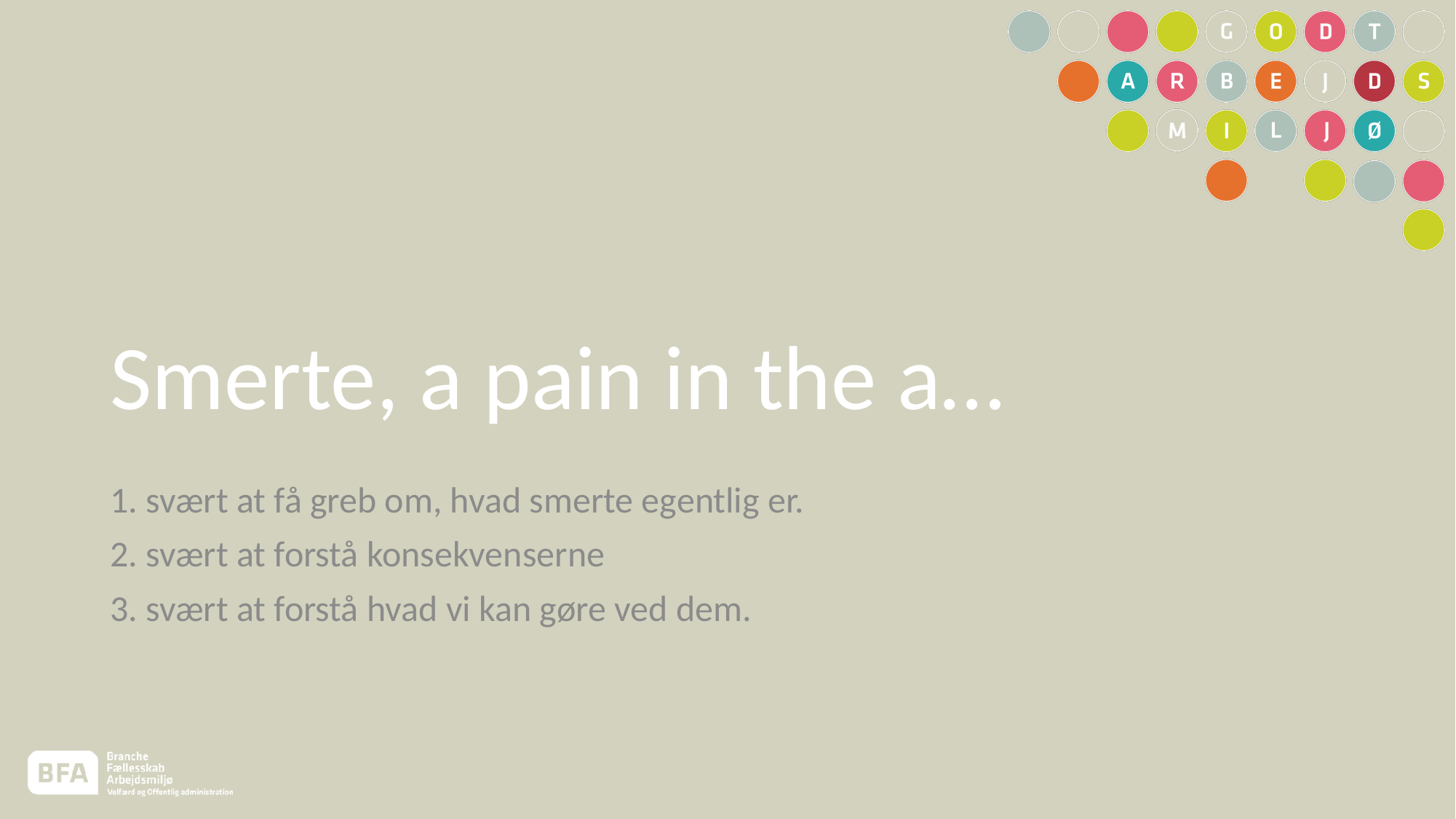

# Smerte, a pain in the a…
1. svært at få greb om, hvad smerte egentlig er.
2. svært at forstå konsekvenserne
3. svært at forstå hvad vi kan gøre ved dem.